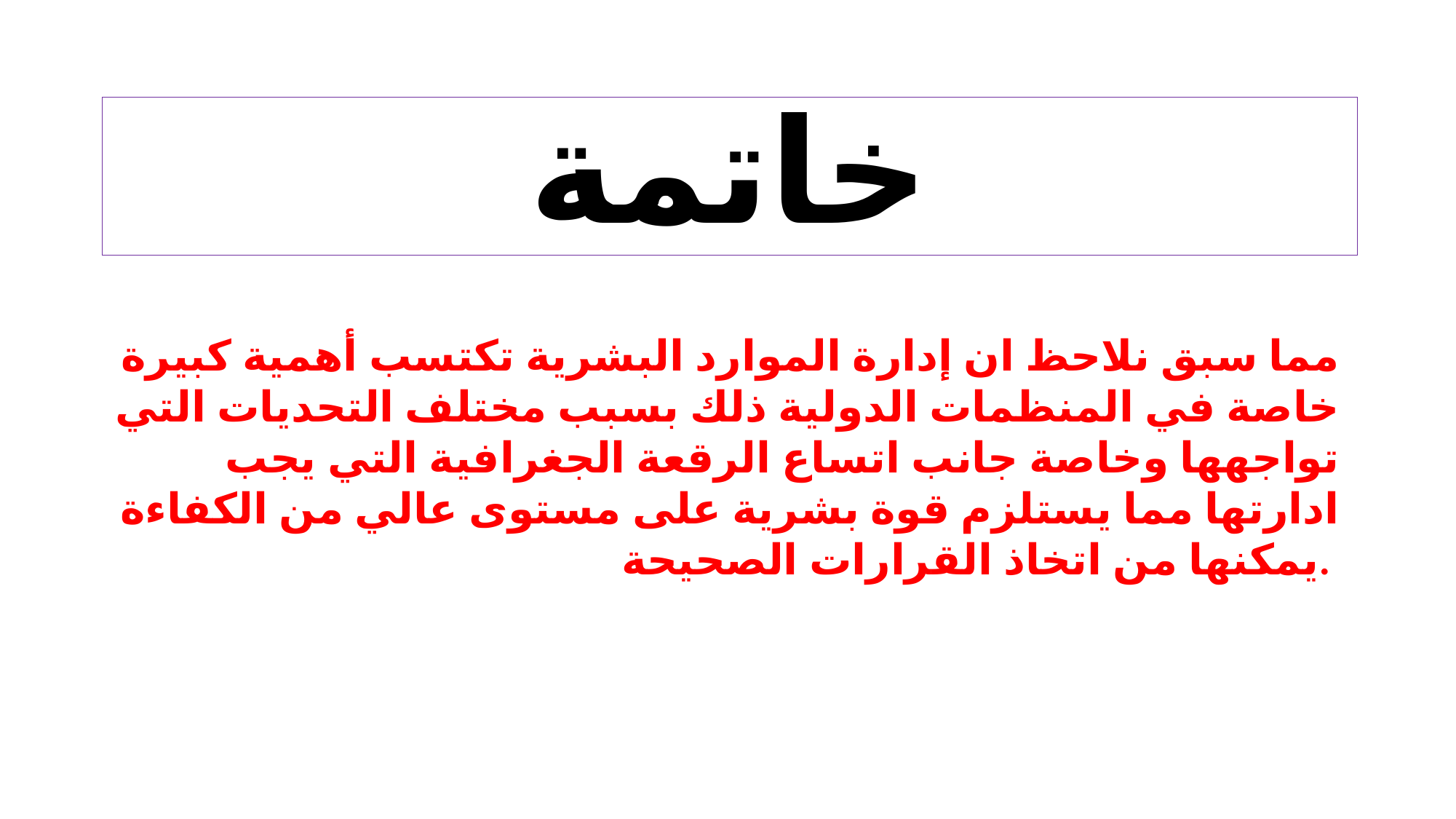

# خاتمة
مما سبق نلاحظ ان إدارة الموارد البشرية تكتسب أهمية كبيرة خاصة في المنظمات الدولية ذلك بسبب مختلف التحديات التي تواجهها وخاصة جانب اتساع الرقعة الجغرافية التي يجب ادارتها مما يستلزم قوة بشرية على مستوى عالي من الكفاءة يمكنها من اتخاذ القرارات الصحيحة.